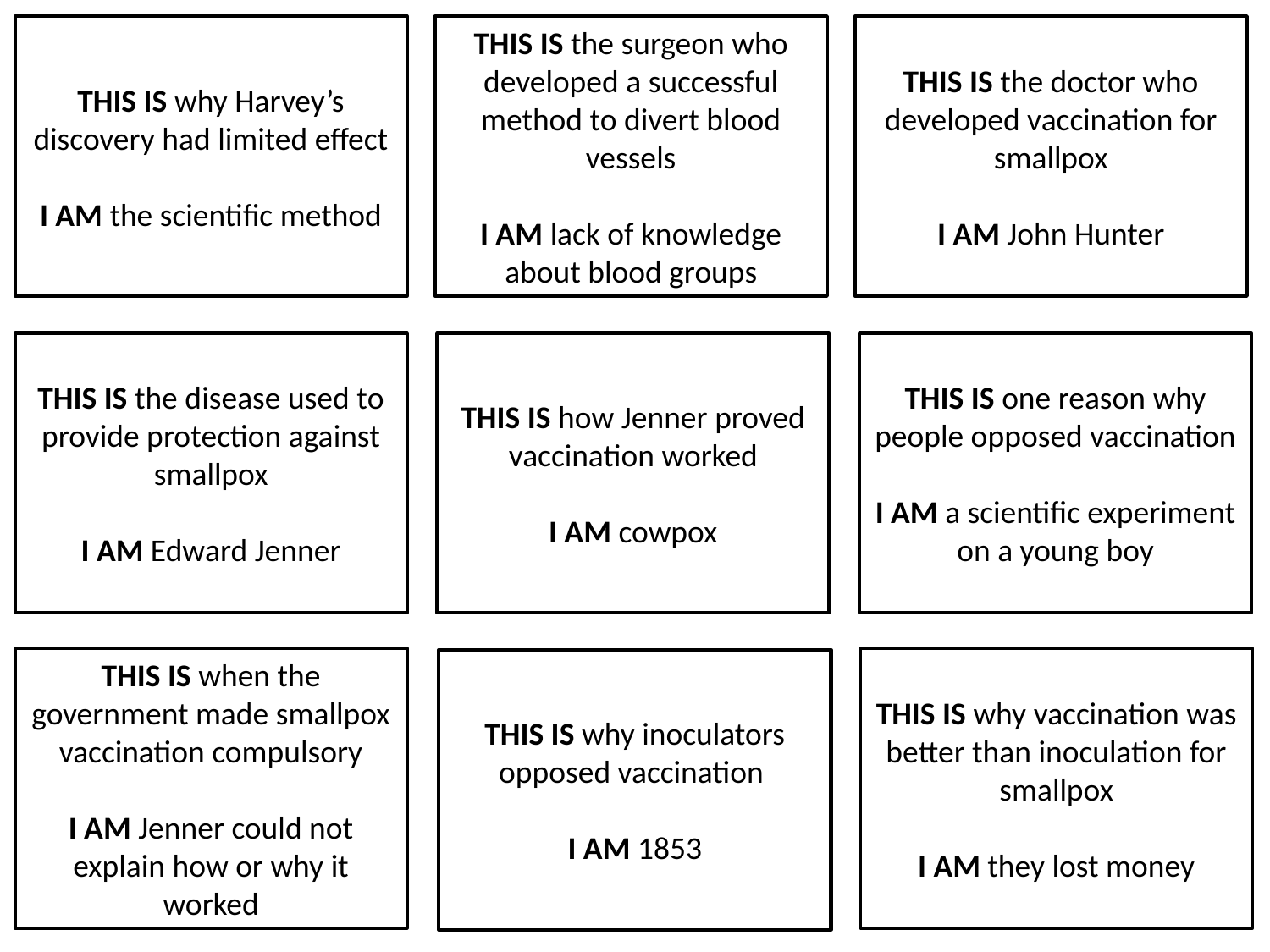

THIS IS why Harvey’s discovery had limited effect

I AM the scientific method
THIS IS the surgeon who developed a successful method to divert blood vessels

I AM lack of knowledge about blood groups
THIS IS the doctor who developed vaccination for smallpox

I AM John Hunter
THIS IS the disease used to provide protection against smallpox

I AM Edward Jenner
THIS IS how Jenner proved vaccination worked

I AM cowpox
THIS IS one reason why people opposed vaccination

I AM a scientific experiment on a young boy
THIS IS when the government made smallpox vaccination compulsory

I AM Jenner could not explain how or why it worked
THIS IS why vaccination was better than inoculation for smallpox

I AM they lost money
THIS IS why inoculators opposed vaccination

I AM 1853